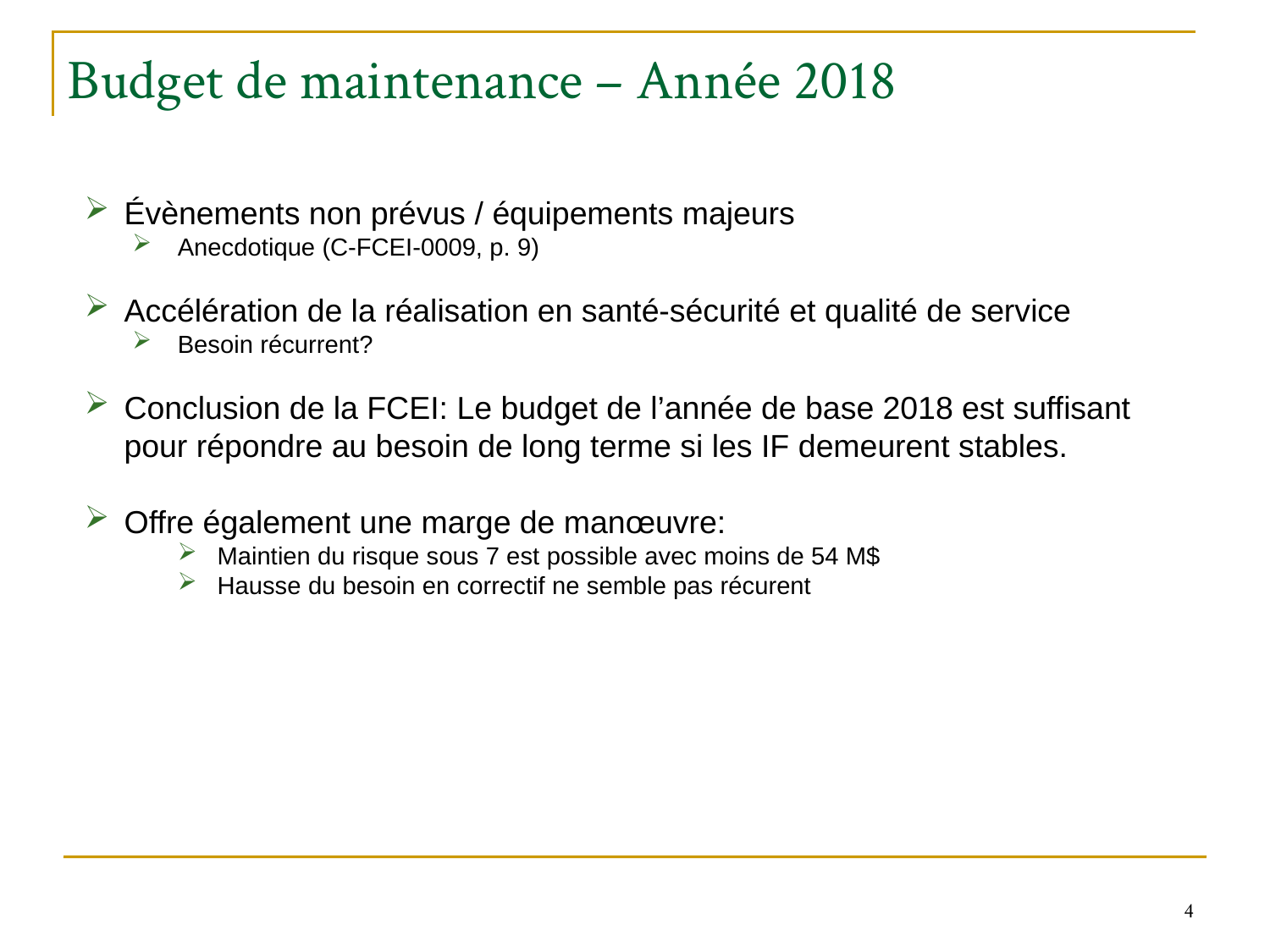

# Budget de maintenance – Année 2018

Évènements non prévus / équipements majeurs
Anecdotique (C-FCEI-0009, p. 9)

Accélération de la réalisation en santé-sécurité et qualité de service
Besoin récurrent?

Conclusion de la FCEI: Le budget de l’année de base 2018 est suffisant pour répondre au besoin de long terme si les IF demeurent stables.

Offre également une marge de manœuvre:
Maintien du risque sous 7 est possible avec moins de 54 M$
Hausse du besoin en correctif ne semble pas récurent

4